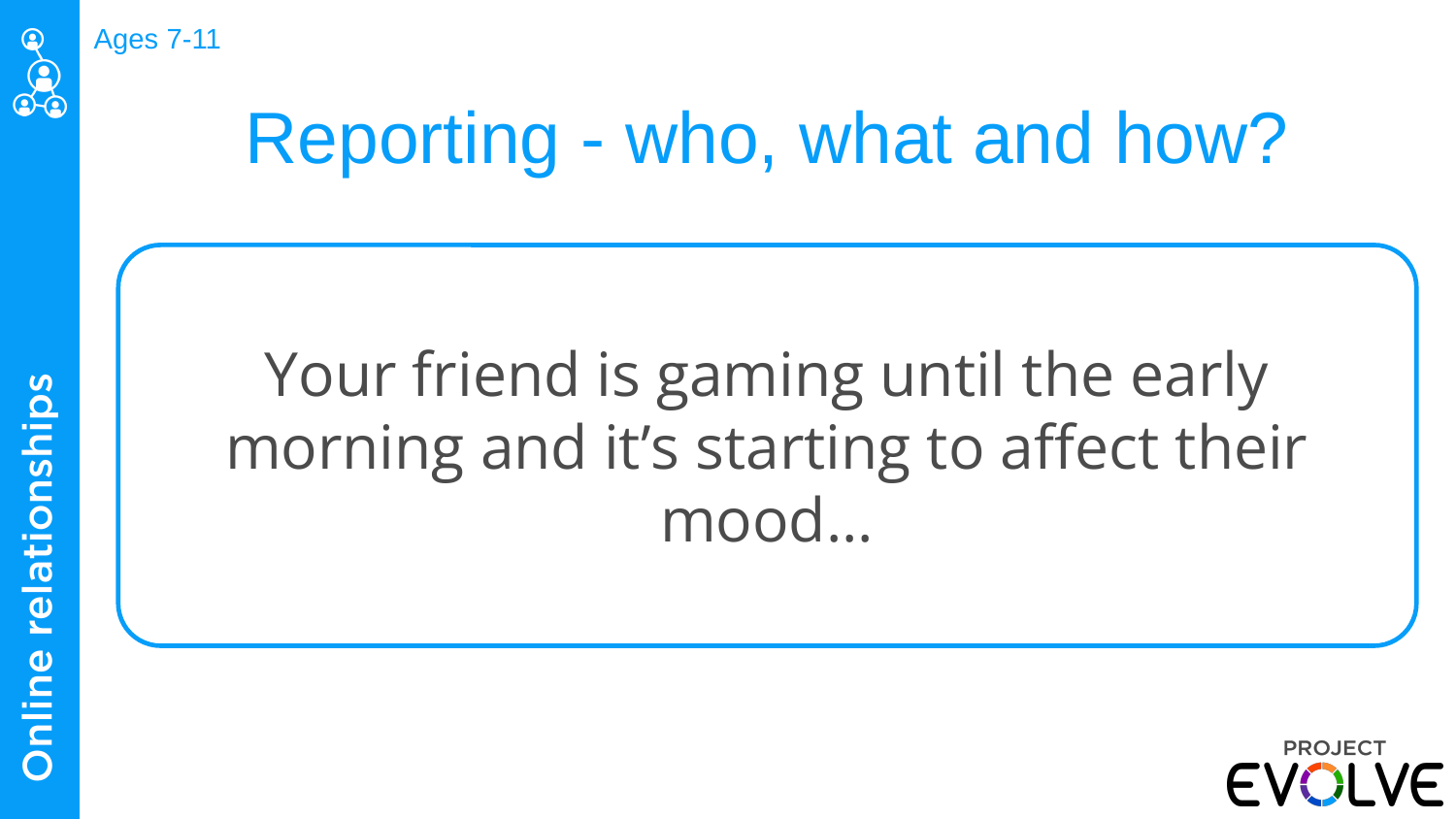

# Reporting - who, what and how?
Your friend is gaming until the early morning and it’s starting to affect their mood...